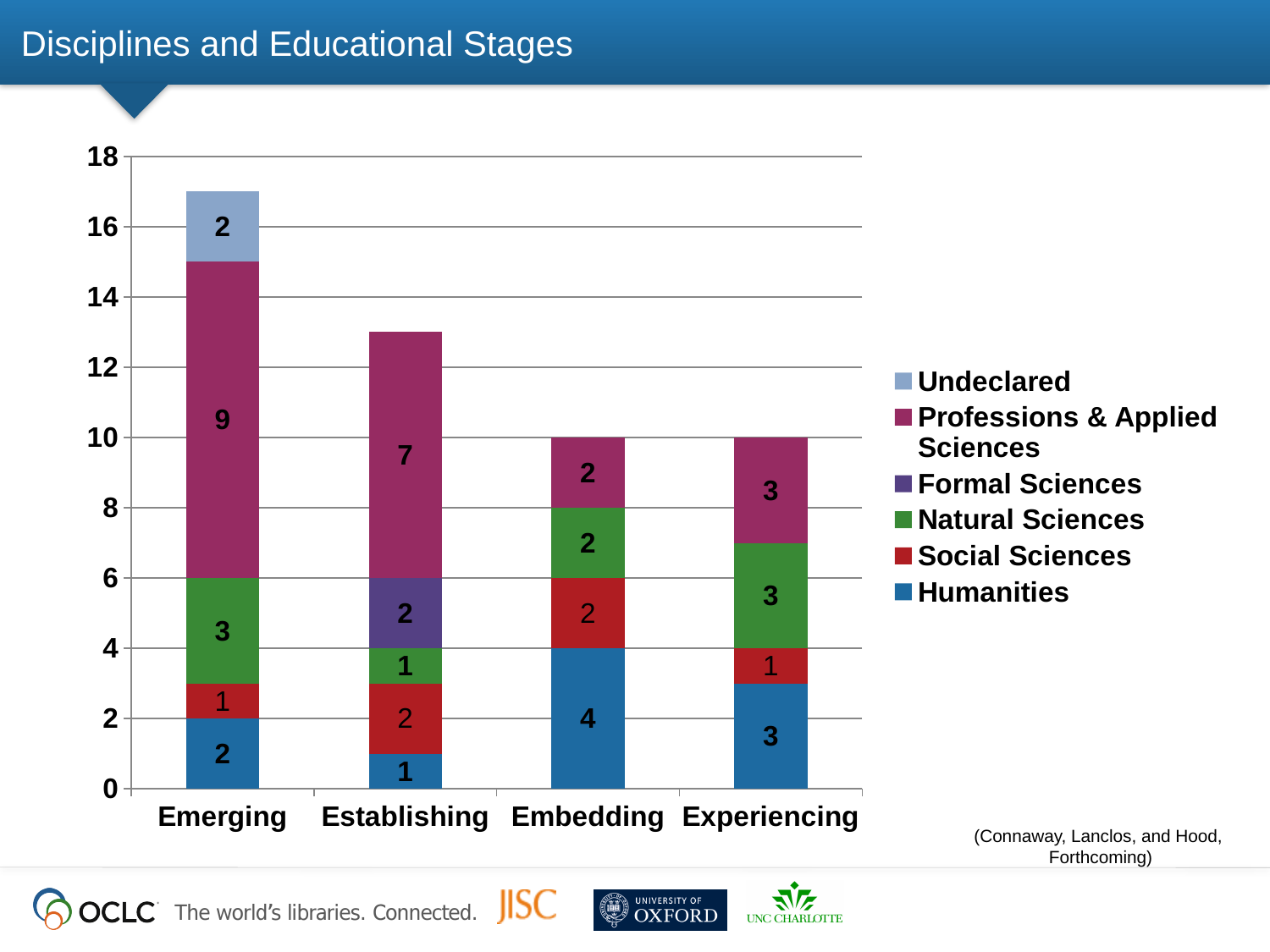

# Disciplines and Educational Stages

### Chart

| Category | Humanities | Social Sciences | Natural Sciences | Formal Sciences | Professions & Applied Sciences | Undeclared |
|---|---|---|---|---|---|---|
| Emerging | 2.0 | 1.0 | 3.0 | None | 9.0 | 2.0 |
| Establishing | 1.0 | 2.0 | 1.0 | 2.0 | 7.0 | None |
| Embedding | 4.0 | 2.0 | 2.0 | None | 2.0 | None |
| Experiencing | 3.0 | 1.0 | 3.0 | None | 3.0 | None |
(Connaway, Lanclos, and Hood,  Forthcoming)